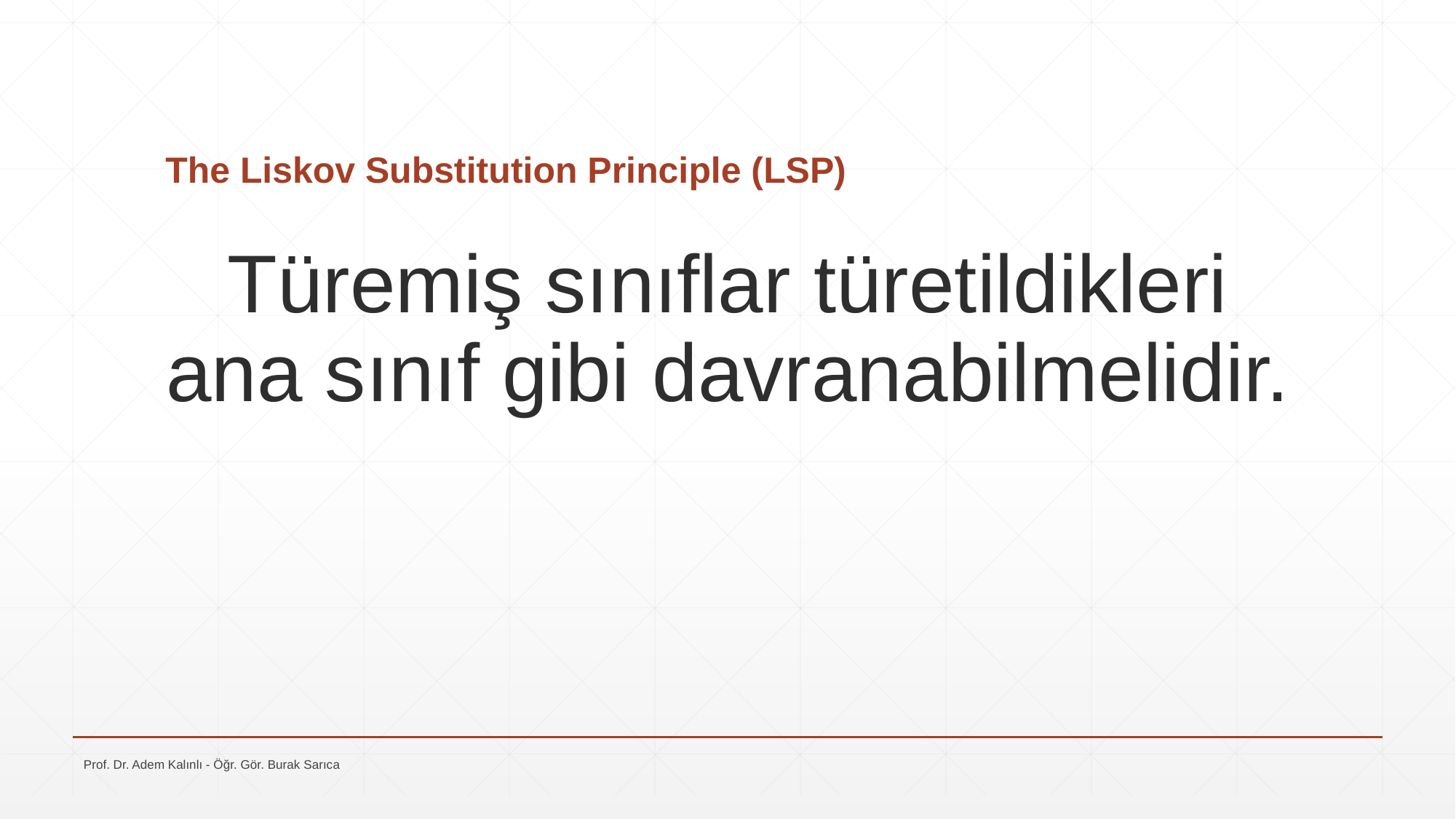

# The Liskov Substitution Principle (LSP)
Türemiş sınıflar türetildikleri ana sınıf gibi davranabilmelidir.
Prof. Dr. Adem Kalınlı - Öğr. Gör. Burak Sarıca